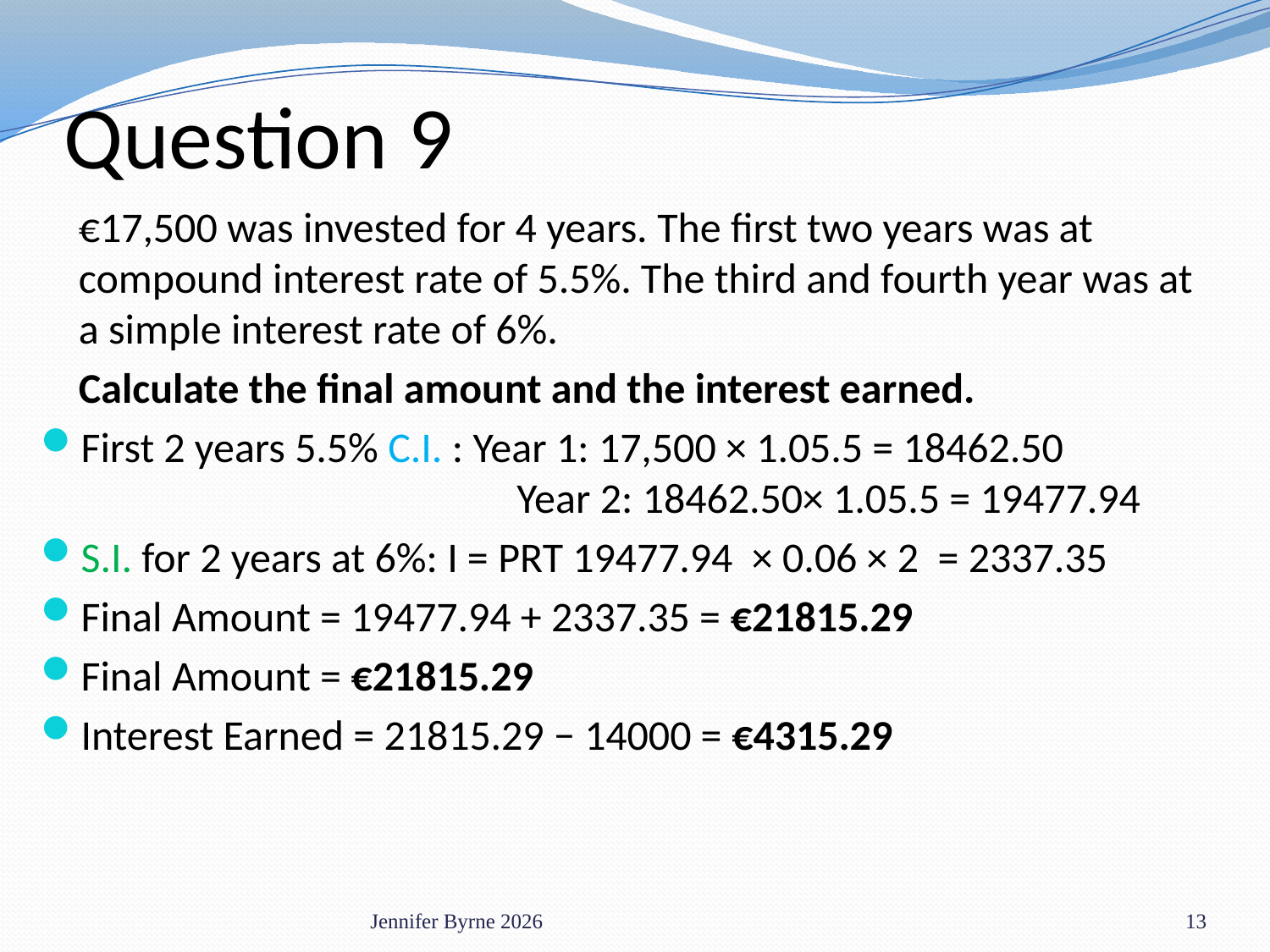

# Question 9
€17,500 was invested for 4 years. The first two years was at compound interest rate of 5.5%. The third and fourth year was at a simple interest rate of 6%.
Calculate the final amount and the interest earned.
First 2 years 5.5% C.I. : Year 1: 17,500 × 1.05.5 = 18462.50 	 			      Year 2: 18462.50× 1.05.5 = 19477.94
S.I. for 2 years at 6%: I = PRT 19477.94  × 0.06 × 2  = 2337.35
Final Amount = 19477.94 + 2337.35 = €21815.29
Final Amount = €21815.29
Interest Earned = 21815.29 − 14000 = €4315.29
Jennifer Byrne 2026
13